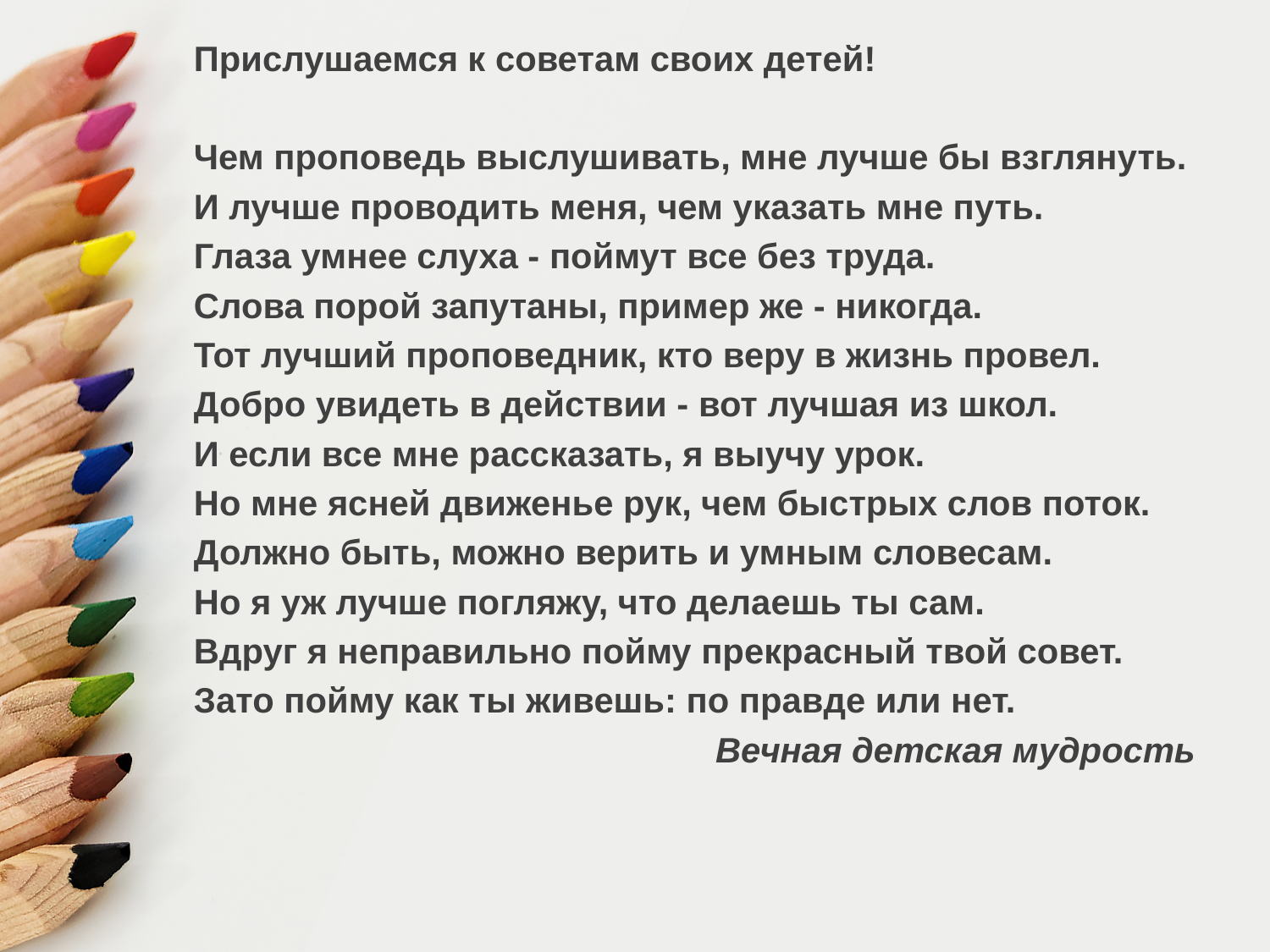

Прислушаемся к советам своих детей!

Чем проповедь выслушивать, мне лучше бы взглянуть.
И лучше проводить меня, чем указать мне путь.
Глаза умнее слуха - поймут все без труда.
Слова порой запутаны, пример же - никогда.
Тот лучший проповедник, кто веру в жизнь провел.
Добро увидеть в действии - вот лучшая из школ.
И если все мне рассказать, я выучу урок.
Но мне ясней движенье рук, чем быстрых слов поток.
Должно быть, можно верить и умным словесам.
Но я уж лучше погляжу, что делаешь ты сам.
Вдруг я неправильно пойму прекрасный твой совет.
Зато пойму как ты живешь: по правде или нет.
Вечная детская мудрость